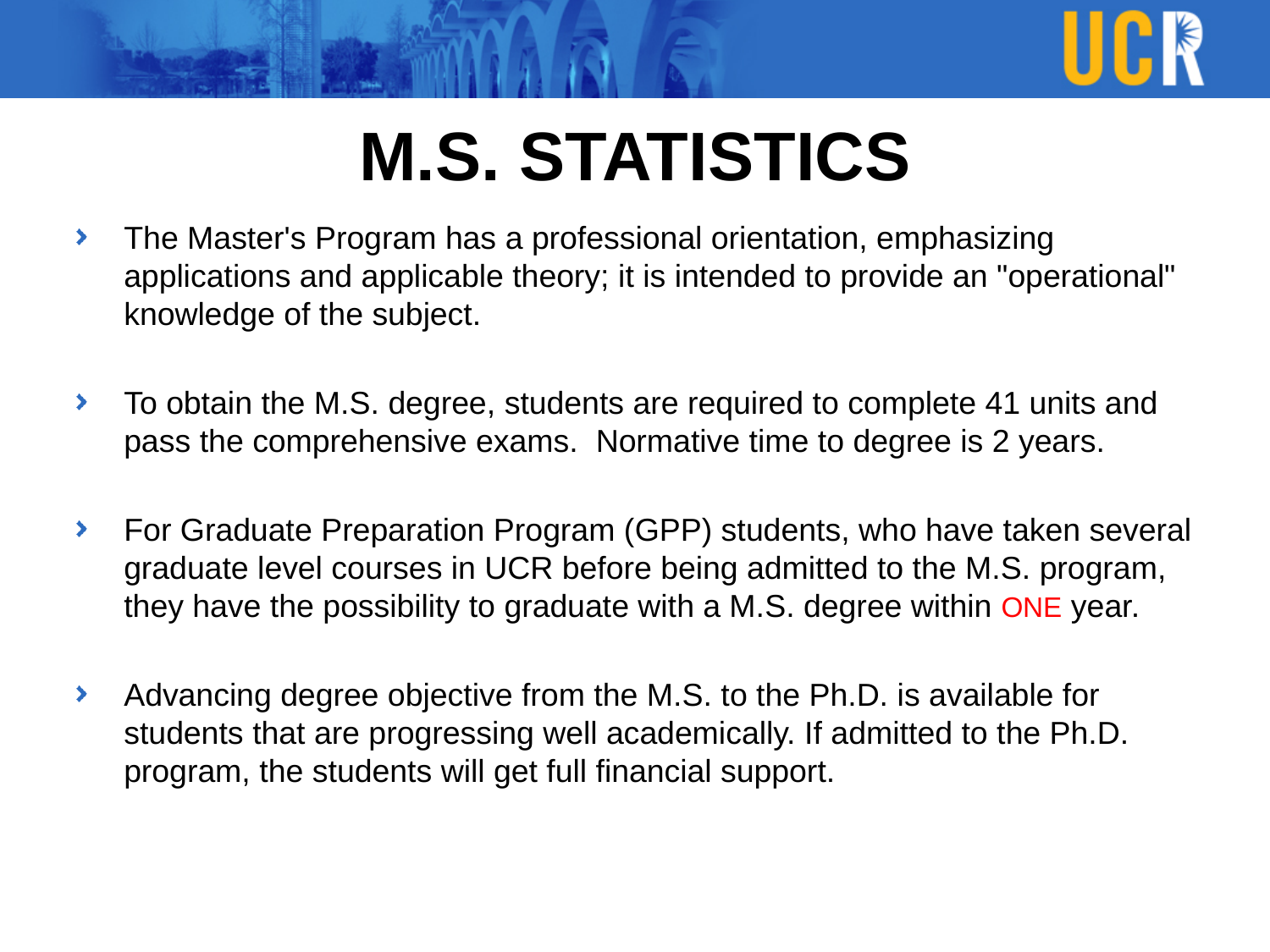

# M.S. STATISTICS
The Master's Program has a professional orientation, emphasizing applications and applicable theory; it is intended to provide an "operational" knowledge of the subject.

To obtain the M.S. degree, students are required to complete 41 units and pass the comprehensive exams.  Normative time to degree is 2 years.

For Graduate Preparation Program (GPP) students, who have taken several graduate level courses in UCR before being admitted to the M.S. program, they have the possibility to graduate with a M.S. degree within ONE year.

Advancing degree objective from the M.S. to the Ph.D. is available for students that are progressing well academically. If admitted to the Ph.D. program, the students will get full financial support.